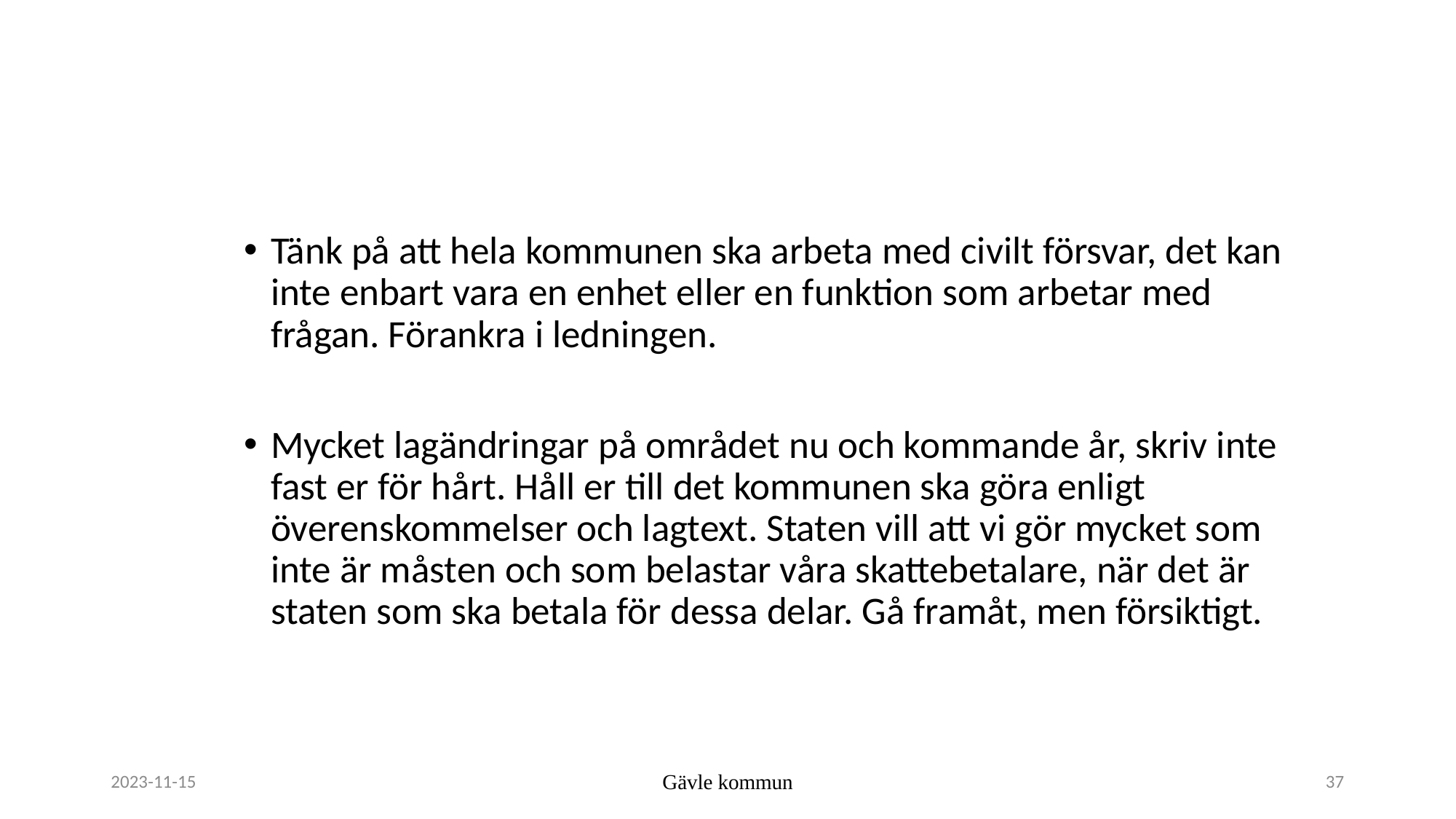

#
Tänk på att hela kommunen ska arbeta med civilt försvar, det kan inte enbart vara en enhet eller en funktion som arbetar med frågan. Förankra i ledningen.

Mycket lagändringar på området nu och kommande år, skriv inte fast er för hårt. Håll er till det kommunen ska göra enligt överenskommelser och lagtext. Staten vill att vi gör mycket som inte är måsten och som belastar våra skattebetalare, när det är staten som ska betala för dessa delar. Gå framåt, men försiktigt.
2023-11-15
Gävle kommun
37